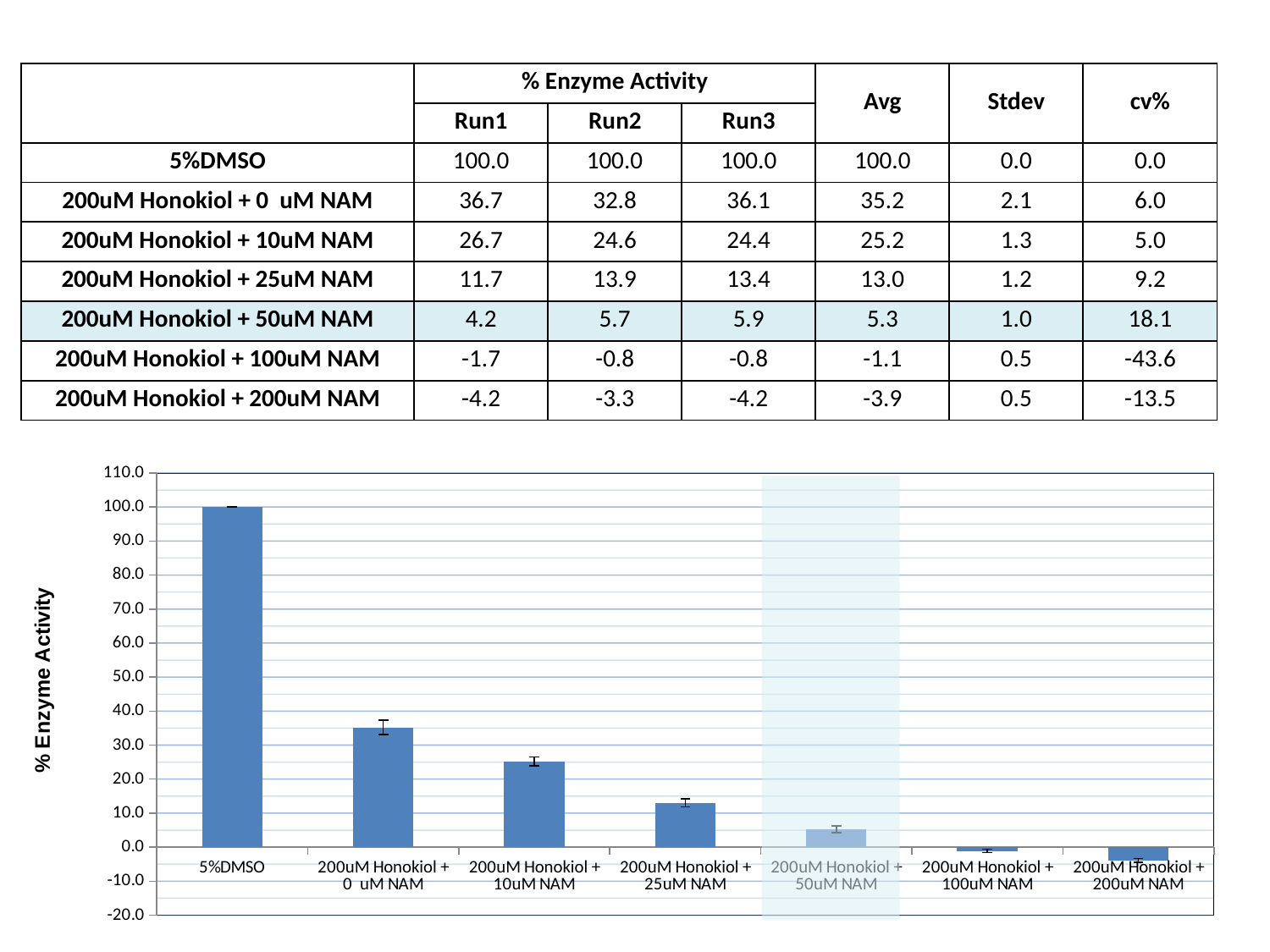

|  | % Enzyme Activity |  |  | Avg | Stdev | cv% |
| --- | --- | --- | --- | --- | --- | --- |
|  | Run1 | Run2 | Run3 |  |  |  |
| 5%DMSO | 100.0 | 100.0 | 100.0 | 100.0 | 0.0 | 0.0 |
| 200uM Honokiol + 0 uM NAM | 36.7 | 32.8 | 36.1 | 35.2 | 2.1 | 6.0 |
| 200uM Honokiol + 10uM NAM | 26.7 | 24.6 | 24.4 | 25.2 | 1.3 | 5.0 |
| 200uM Honokiol + 25uM NAM | 11.7 | 13.9 | 13.4 | 13.0 | 1.2 | 9.2 |
| 200uM Honokiol + 50uM NAM | 4.2 | 5.7 | 5.9 | 5.3 | 1.0 | 18.1 |
| 200uM Honokiol + 100uM NAM | -1.7 | -0.8 | -0.8 | -1.1 | 0.5 | -43.6 |
| 200uM Honokiol + 200uM NAM | -4.2 | -3.3 | -4.2 | -3.9 | 0.5 | -13.5 |

### Chart

| Category |  |
|---|---|
| 5%DMSO | 100.0 |
| 200uM Honokiol + 0  uM NAM | 35.19600189802697 |
| 200uM Honokiol + 10uM NAM | 25.208859500084188 |
| 200uM Honokiol + 25uM NAM | 13.015490349145123 |
| 200uM Honokiol + 50uM NAM | 5.2622415086253085 |
| 200uM Honokiol + 100uM NAM | -1.1088916440893297 |
| 200uM Honokiol + 200uM NAM | -3.882345287841913 |